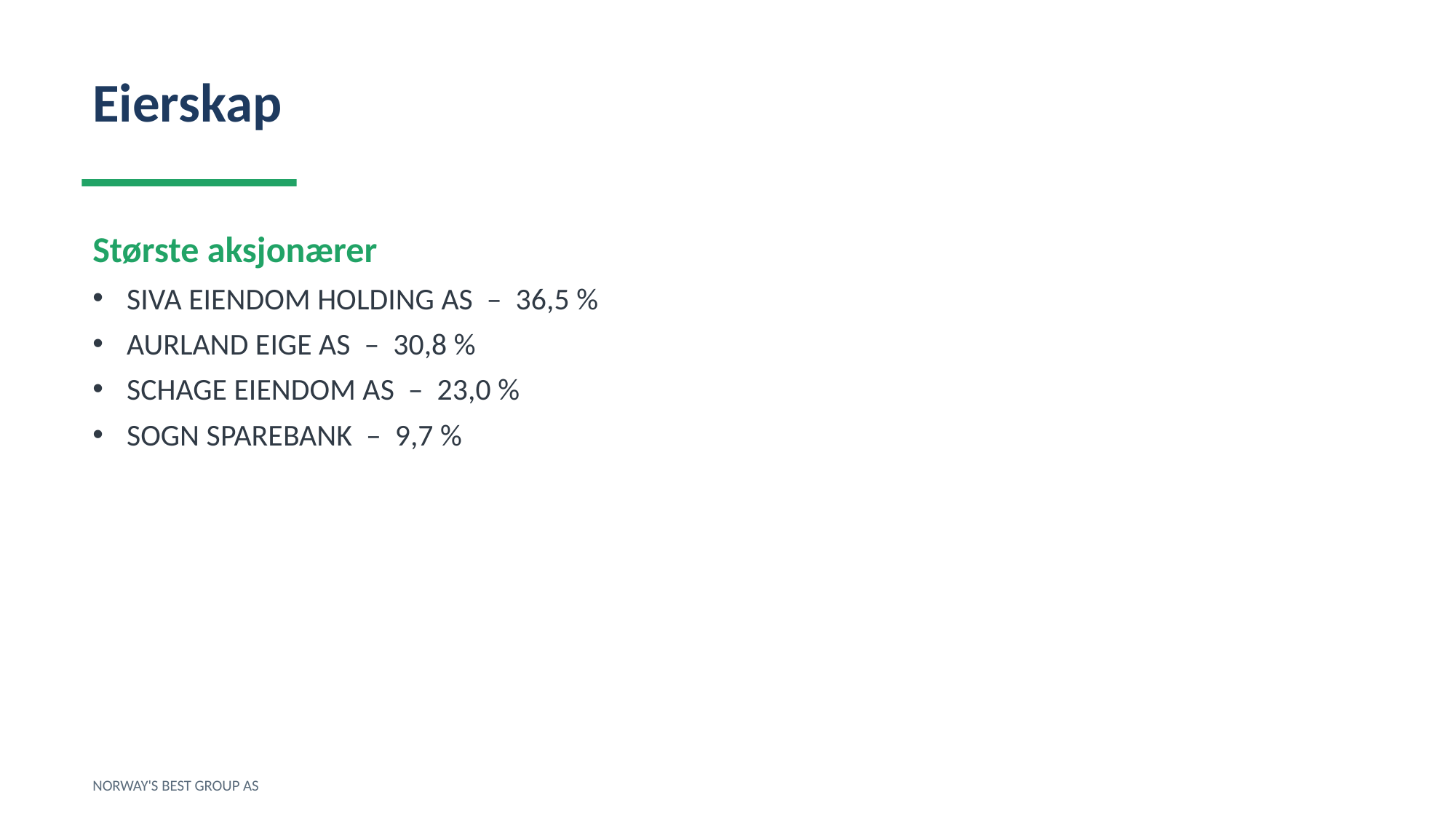

Eierskap

Største aksjonærer
SIVA EIENDOM HOLDING AS  –  36,5 %
AURLAND EIGE AS  –  30,8 %
SCHAGE EIENDOM AS  –  23,0 %
SOGN SPAREBANK  –  9,7 %
NORWAY'S BEST GROUP AS